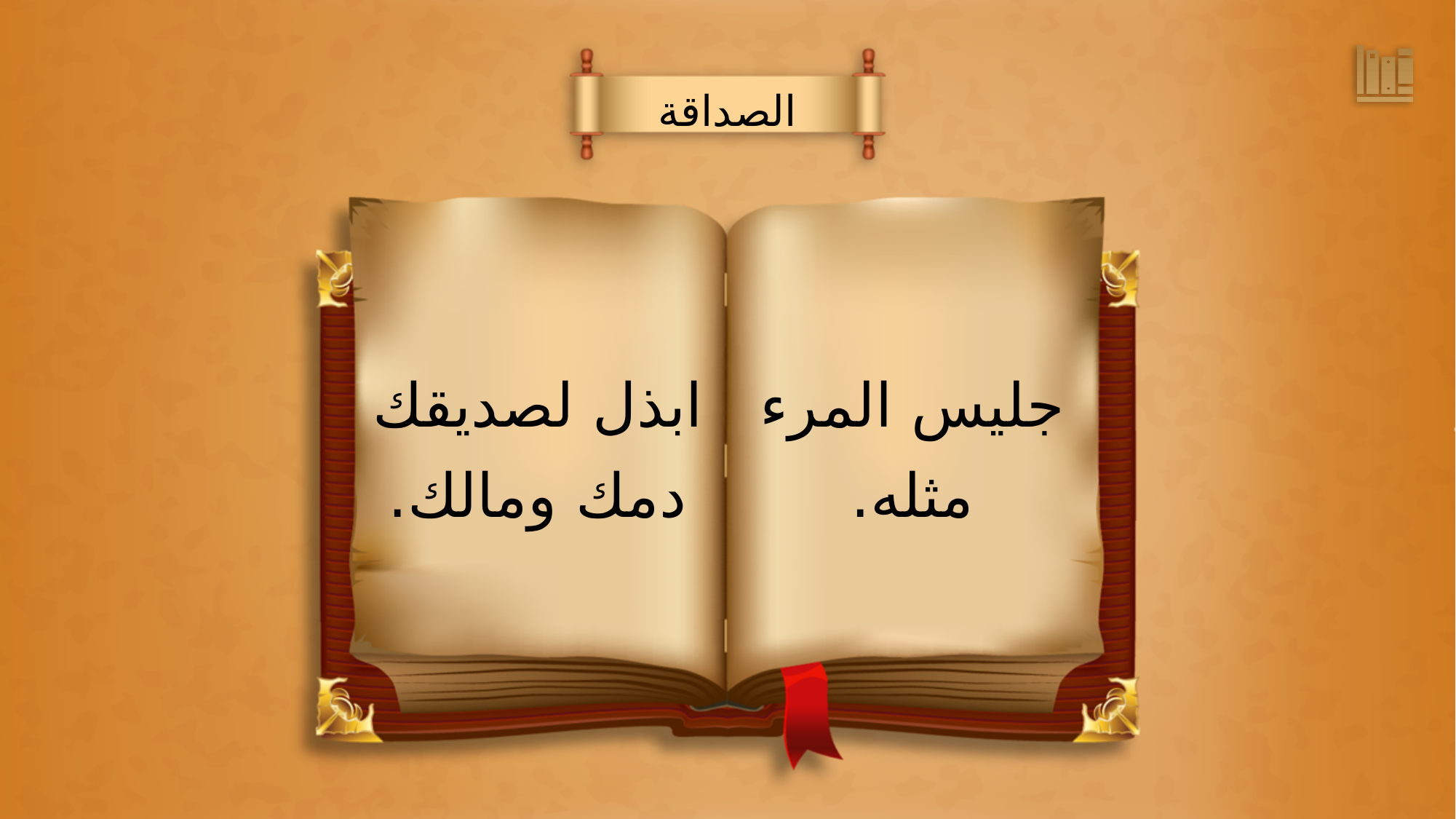

الصداقة
جليس المرء
مثله.
ابذل لصديقك
دمك ومالك.